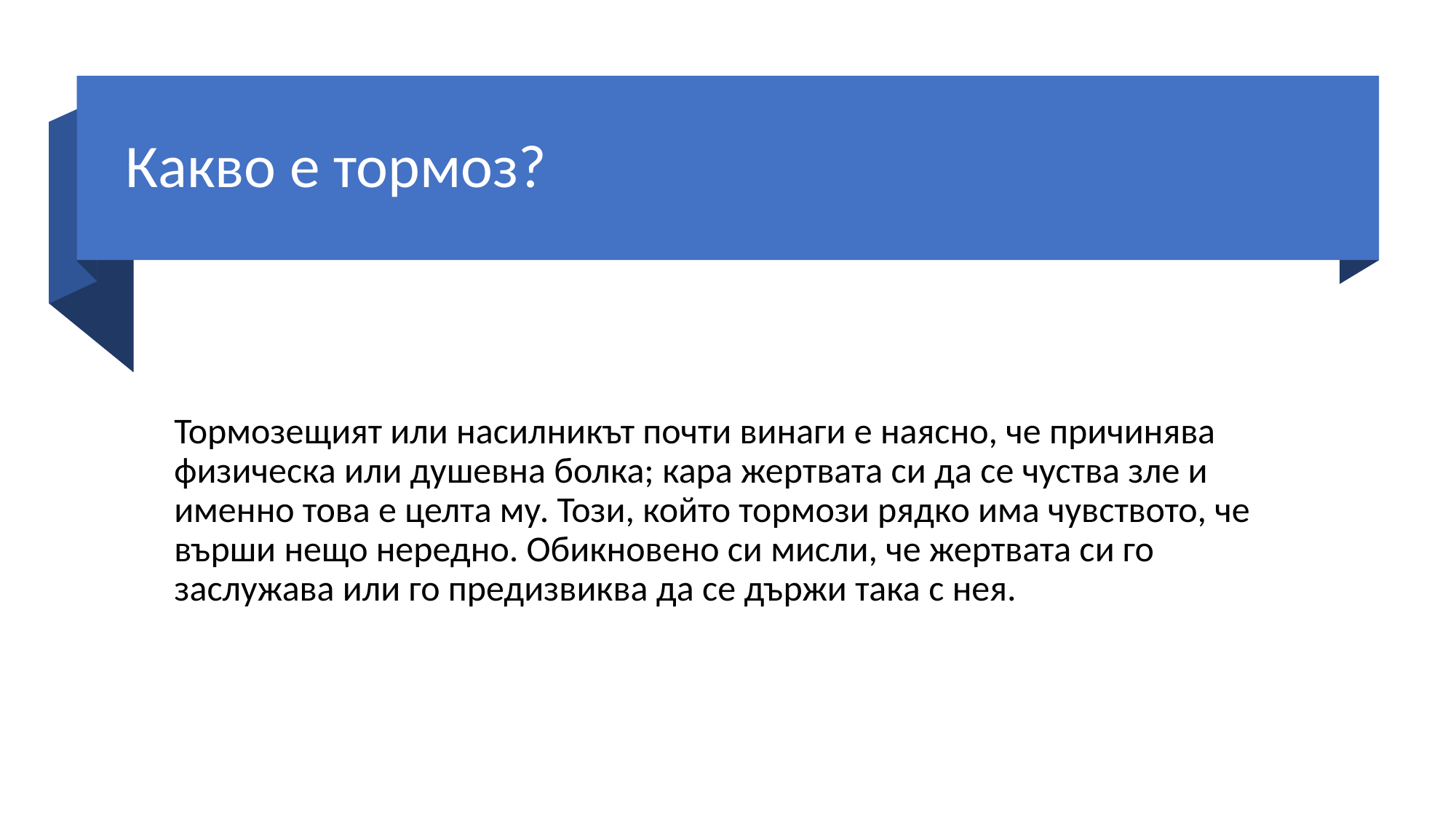

# Какво е тормоз?

Тормозещият или насилникът почти винаги е наясно, че причинява физическа или душевна болка; кара жертвата си да се чуства зле и именно това е целта му. Този, който тормози рядко има чувството, че върши нещо нередно. Обикновено си мисли, че жертвата си го заслужава или го предизвиква да се държи така с нея.